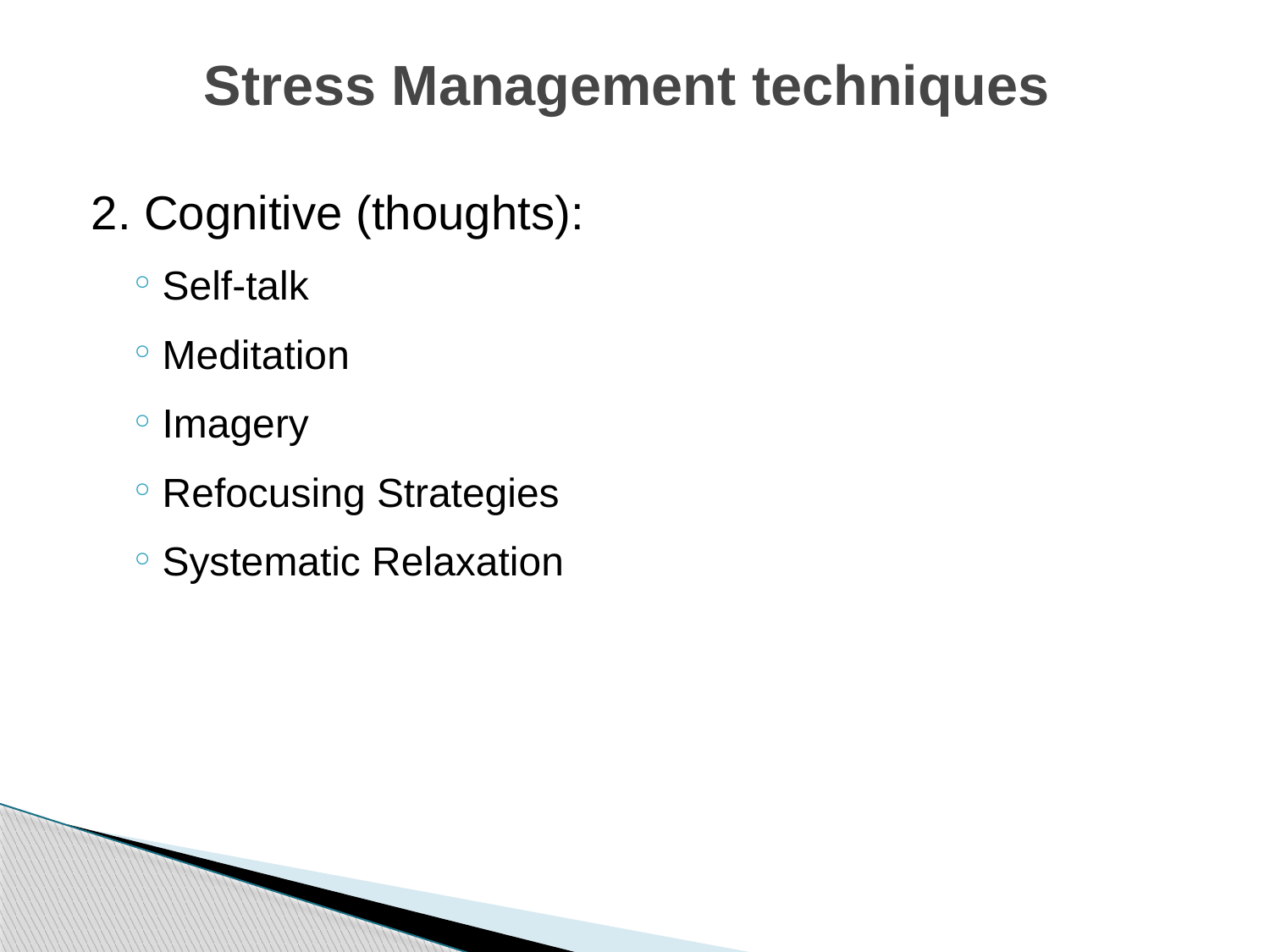

# Stress Management techniques
2. Cognitive (thoughts):
Self-talk
Meditation
Imagery
Refocusing Strategies
Systematic Relaxation